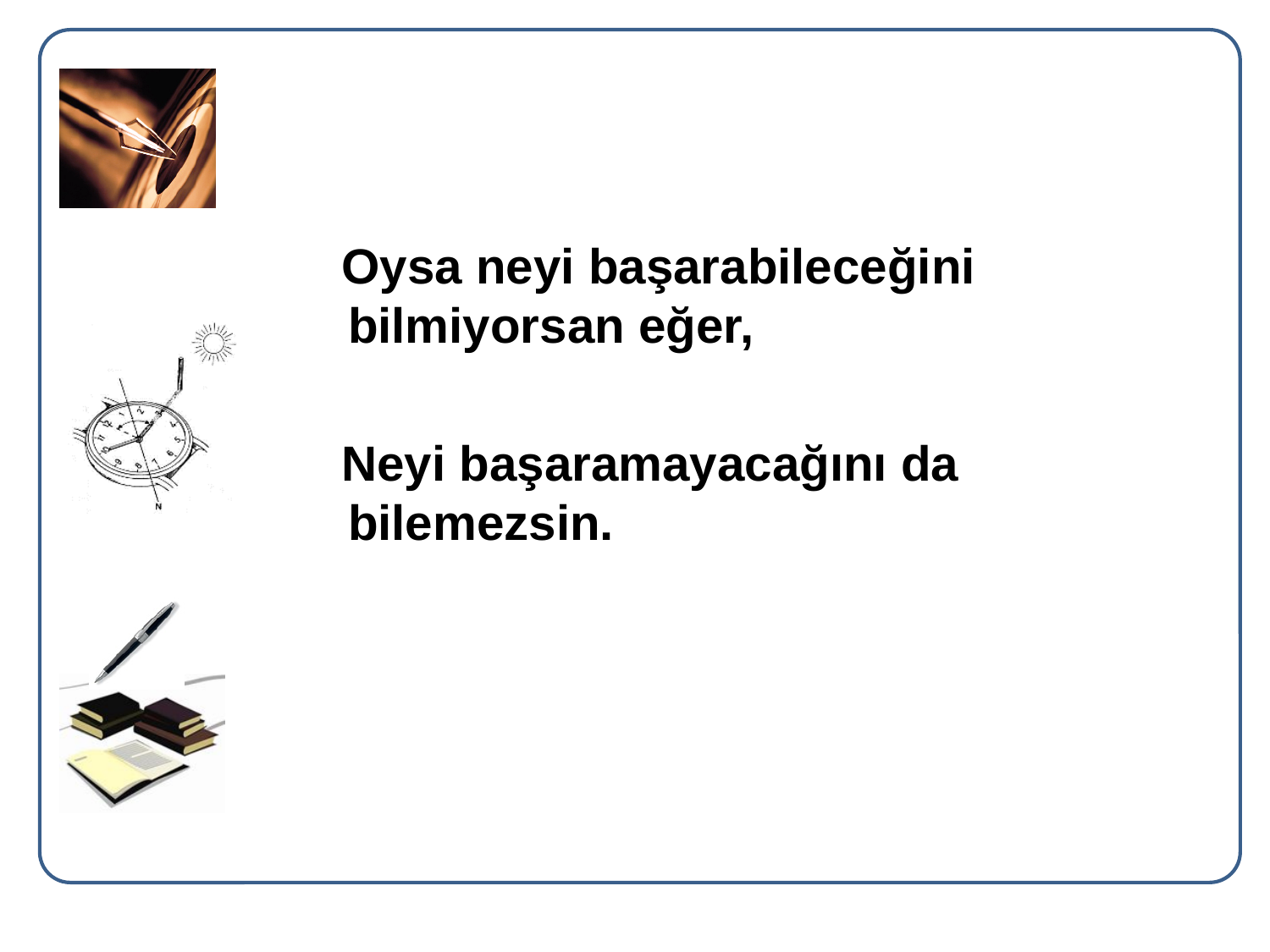

Oysa neyi başarabileceğini bilmiyorsan eğer,

   Neyi başaramayacağını da bilemezsin.